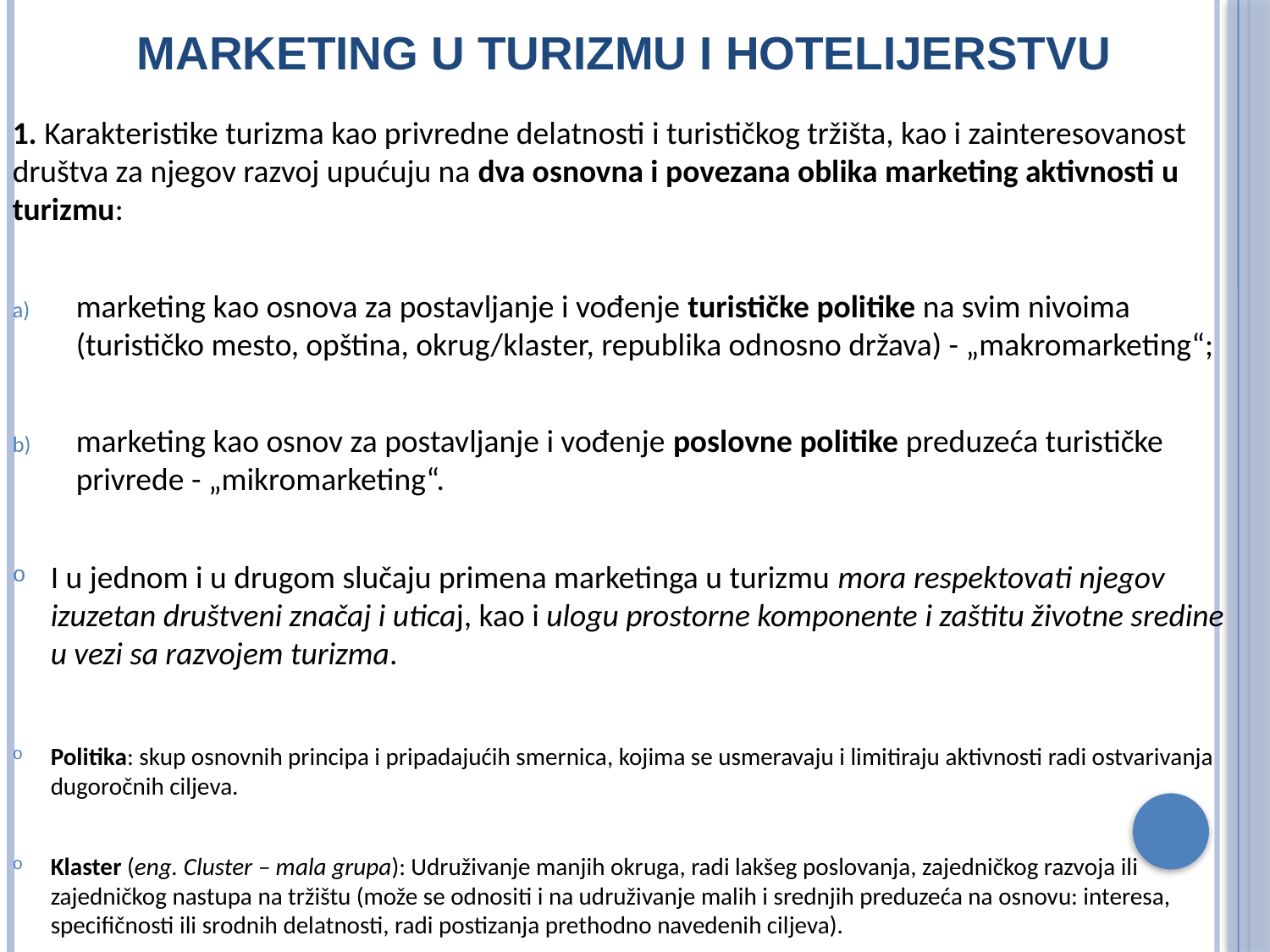

# Marketing u turizmu i hotelijerstvu
1. Karakteristike turizma kao privredne delatnosti i turističkog tržišta, kao i zainteresovanost društva za njegov razvoj upućuju na dva osnovna i povezana oblika marketing aktivnosti u turizmu:

marketing kao osnova za postavljanje i vođenje turističke politike na svim nivoima (turističko mesto, opština, okrug/klaster, republika odnosno država) - „makromarketing“;

marketing kao osnov za postavljanje i vođenje poslovne politike preduzeća turističke privrede - „mikromarketing“.

I u jednom i u drugom slučaju primena marketinga u turizmu mora respektovati njegov izuzetan društveni značaj i uticaj, kao i ulogu prostorne komponente i zaštitu životne sredine u vezi sa razvojem turizma.

Politika: skup osnovnih principa i pripadajućih smernica, kojima se usmeravaju i limitiraju aktivnosti radi ostvarivanja dugoročnih ciljeva.

Klaster (eng. Cluster – mala grupa): Udruživanje manjih okruga, radi lakšeg poslovanja, zajedničkog razvoja ili zajedničkog nastupa na tržištu (može se odnositi i na udruživanje malih i srednjih preduzeća na osnovu: interesa, specifičnosti ili srodnih delatnosti, radi postizanja prethodno navedenih ciljeva).